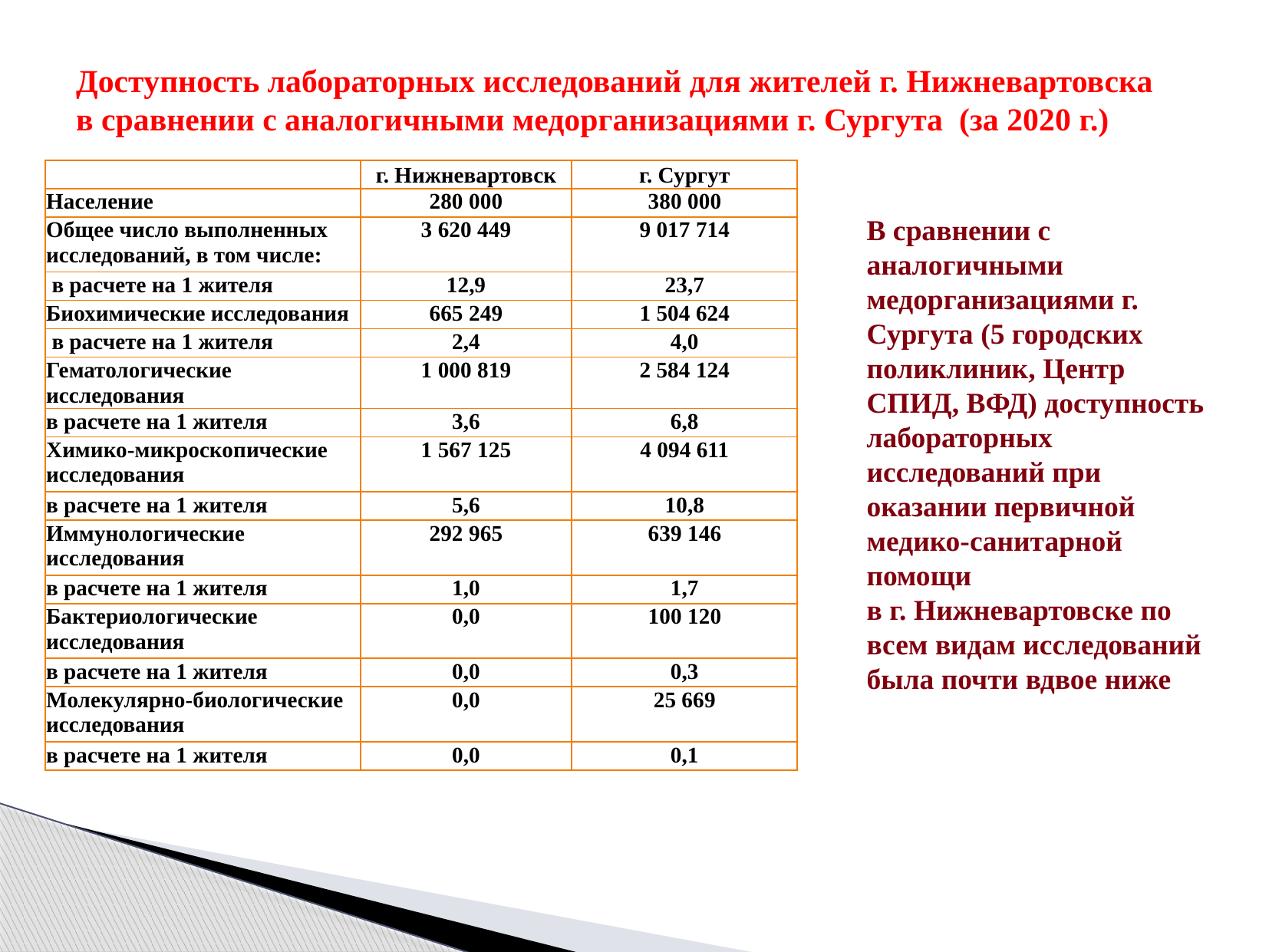

# Доступность лабораторных исследований для жителей г. Нижневартовска в сравнении с аналогичными медорганизациями г. Сургута  (за 2020 г.)
|  | г. Нижневартовск | г. Сургут |
| --- | --- | --- |
| Население | 280 000 | 380 000 |
| Общее число выполненных исследований, в том числе: | 3 620 449 | 9 017 714 |
| в расчете на 1 жителя | 12,9 | 23,7 |
| Биохимические исследования | 665 249 | 1 504 624 |
| в расчете на 1 жителя | 2,4 | 4,0 |
| Гематологические исследования | 1 000 819 | 2 584 124 |
| в расчете на 1 жителя | 3,6 | 6,8 |
| Химико-микроскопические исследования | 1 567 125 | 4 094 611 |
| в расчете на 1 жителя | 5,6 | 10,8 |
| Иммунологические исследования | 292 965 | 639 146 |
| в расчете на 1 жителя | 1,0 | 1,7 |
| Бактериологические исследования | 0,0 | 100 120 |
| в расчете на 1 жителя | 0,0 | 0,3 |
| Молекулярно-биологические исследования | 0,0 | 25 669 |
| в расчете на 1 жителя | 0,0 | 0,1 |
В сравнении с аналогичными медорганизациями г. Сургута (5 городских поликлиник, Центр СПИД, ВФД) доступность лабораторных исследований при оказании первичной медико-санитарной помощи
в г. Нижневартовске по всем видам исследований  была почти вдвое ниже